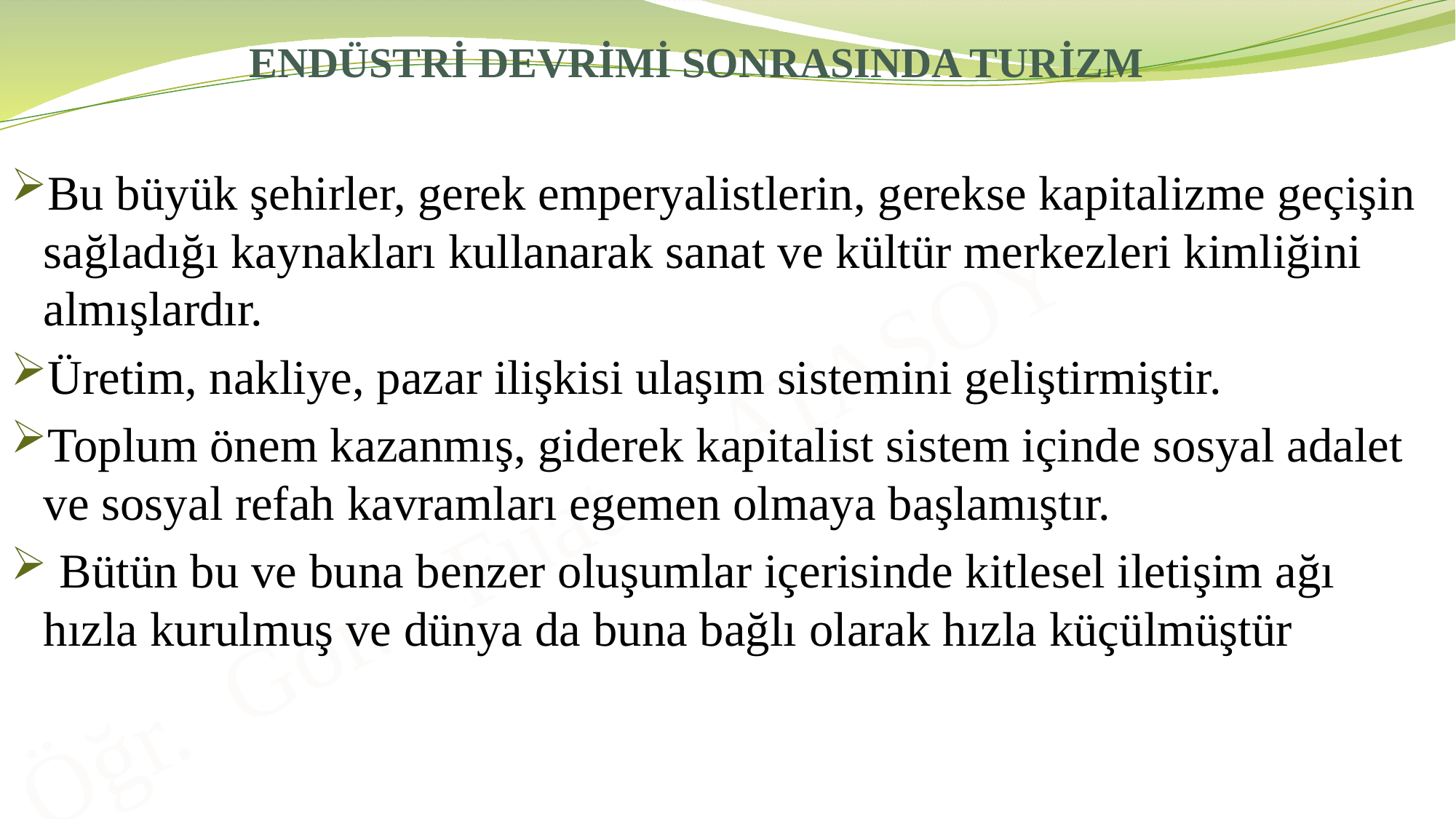

# ENDÜSTRİ DEVRİMİ SONRASINDA TURİZM
Bu büyük şehirler, gerek emperyalistlerin, gerekse kapitalizme geçişin sağladığı kaynakları kullanarak sanat ve kültür merkezleri kimliğini almışlardır.
Üretim, nakliye, pazar ilişkisi ulaşım sistemini geliştirmiştir.
Toplum önem kazanmış, giderek kapitalist sistem içinde sosyal adalet ve sosyal refah kavramları egemen olmaya başlamıştır.
 Bütün bu ve buna benzer oluşumlar içerisinde kitlesel iletişim ağı hızla kurulmuş ve dünya da buna bağlı olarak hızla küçülmüştür